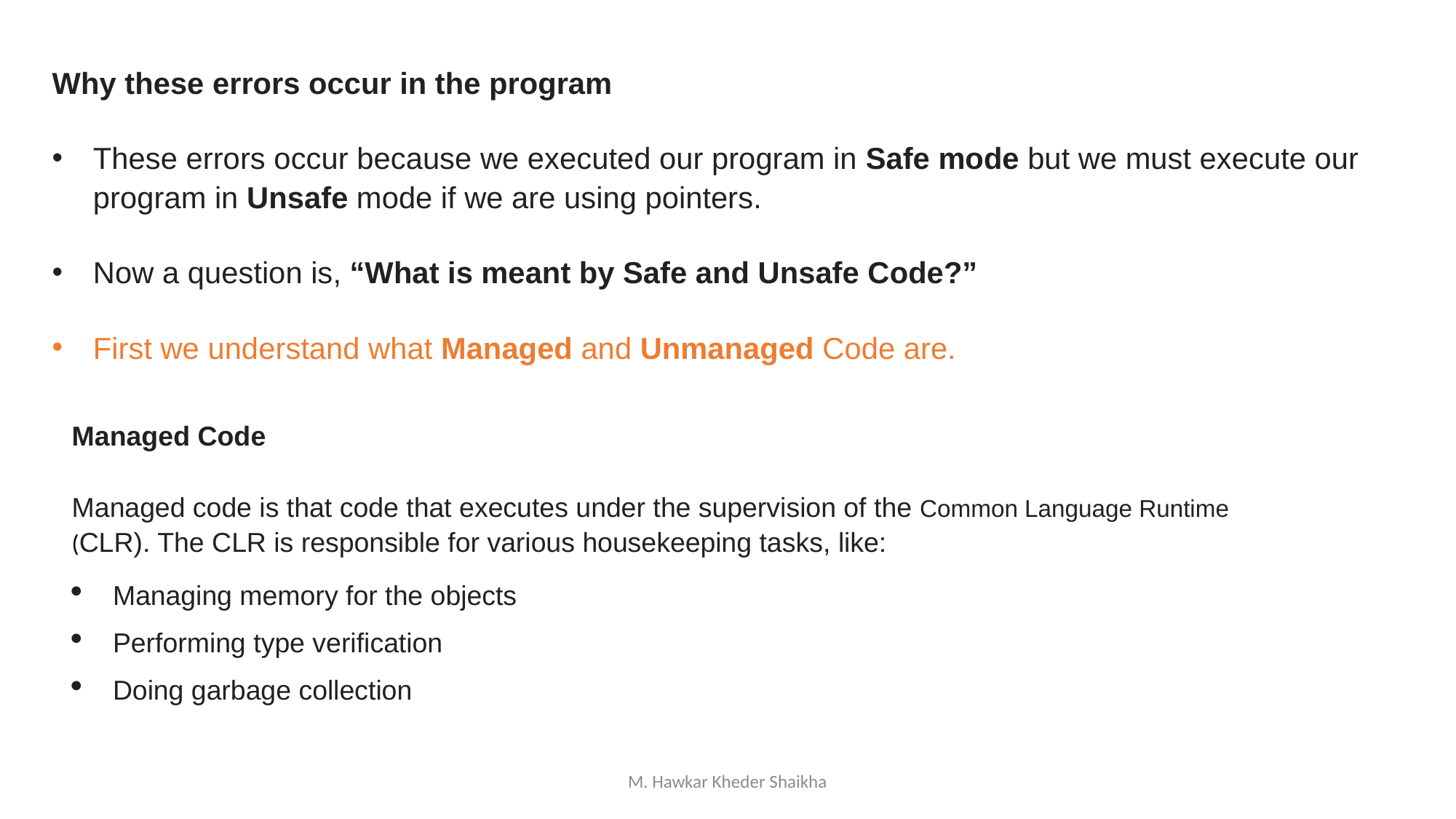

Why these errors occur in the program
These errors occur because we executed our program in Safe mode but we must execute our program in Unsafe mode if we are using pointers.
Now a question is, “What is meant by Safe and Unsafe Code?”
First we understand what Managed and Unmanaged Code are.
Managed Code
Managed code is that code that executes under the supervision of the Common Language Runtime (CLR). The CLR is responsible for various housekeeping tasks, like:
Managing memory for the objects
Performing type verification
Doing garbage collection
M. Hawkar Kheder Shaikha